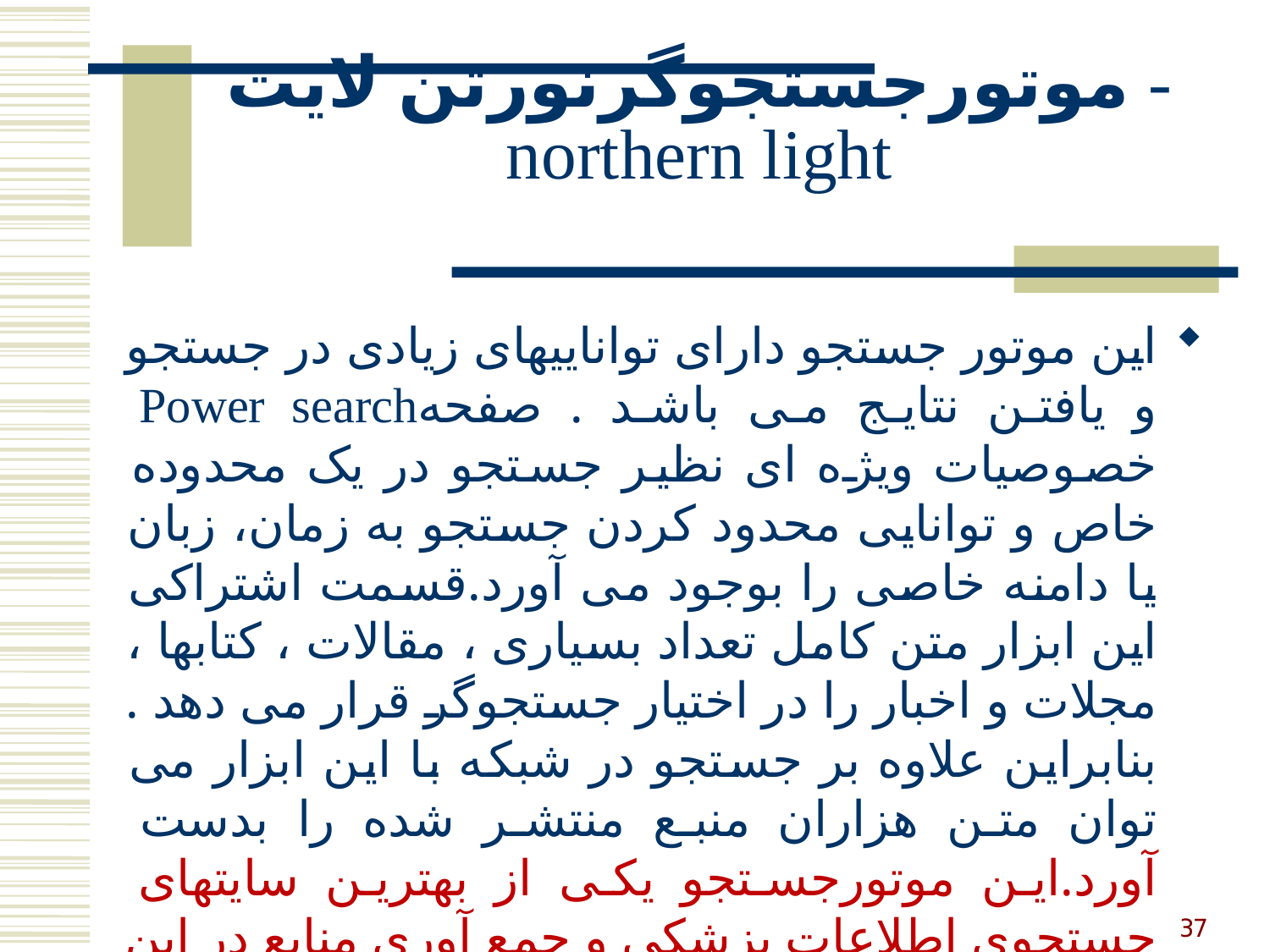

# موتورجستجوگرنورتن لایت - northern light
این موتور جستجو دارای تواناییهای زیادی در جستجو و یافتن نتایج می باشد . صفحهPower search خصوصیات ویژه ای نظیر جستجو در یک محدوده خاص و توانایی محدود کردن جستجو به زمان، زبان یا دامنه خاصی را بوجود می آورد.قسمت اشتراکی این ابزار متن کامل تعداد بسیاری ، مقالات ، کتابها ، مجلات و اخبار را در اختیار جستجوگر قرار می دهد . بنابراین علاوه بر جستجو در شبکه با این ابزار می توان متن هزاران منبع منتشر شده را بدست آورد.این موتورجستجو یکی از بهترین سایتهای جستجوی اطلاعات پزشکی و جمع آوری منابع در این زمینه دارا است
37